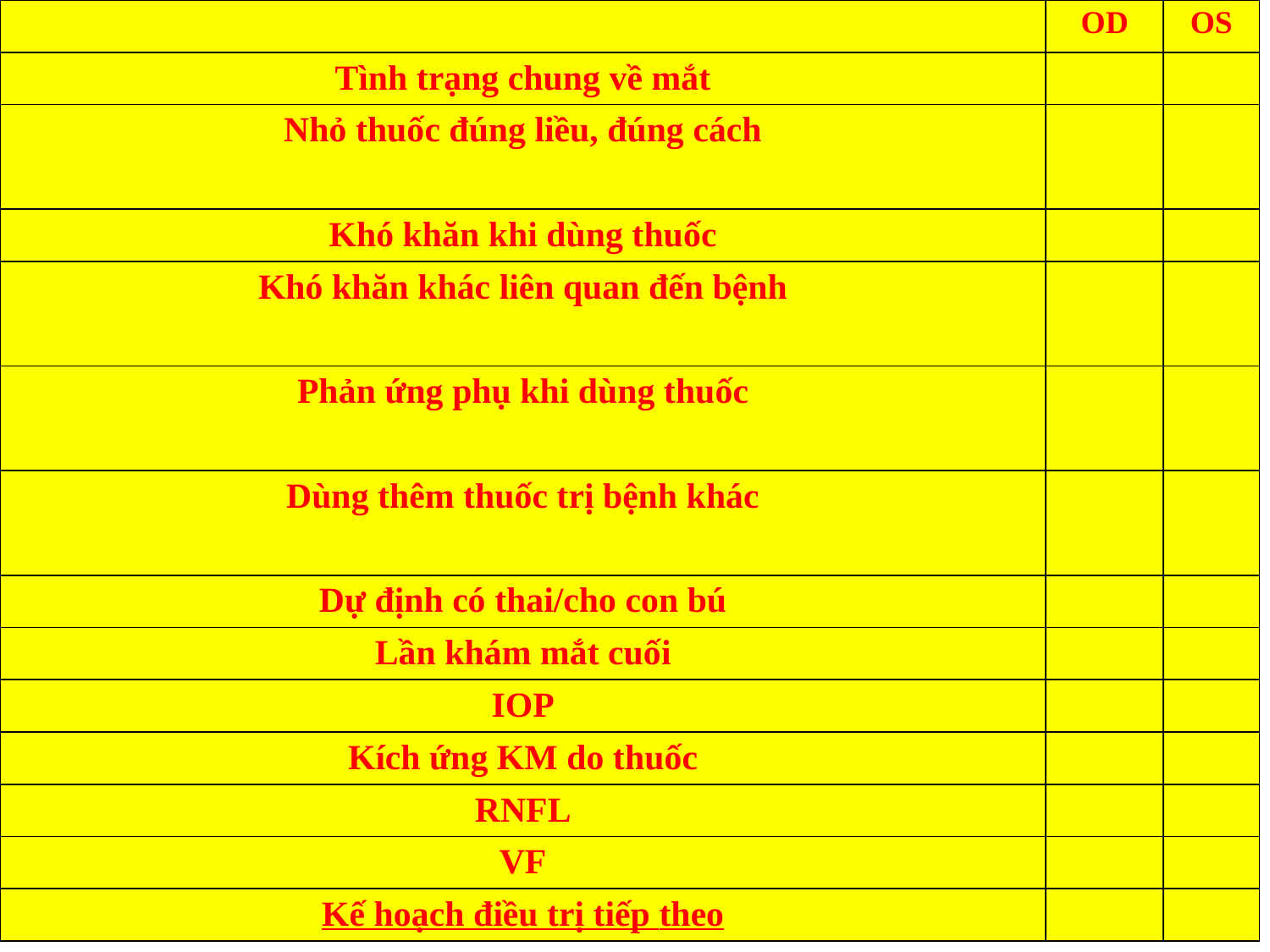

|  | OD | OS |
| --- | --- | --- |
| Tình trạng chung về mắt |  |  |
| Nhỏ thuốc đúng liều, đúng cách |  |  |
| Khó khăn khi dùng thuốc |  |  |
| Khó khăn khác liên quan đến bệnh |  |  |
| Phản ứng phụ khi dùng thuốc |  |  |
| Dùng thêm thuốc trị bệnh khác |  |  |
| Dự định có thai/cho con bú |  |  |
| Lần khám mắt cuối |  |  |
| IOP |  |  |
| Kích ứng KM do thuốc |  |  |
| RNFL |  |  |
| VF |  |  |
| Kế hoạch điều trị tiếp theo |  |  |
#